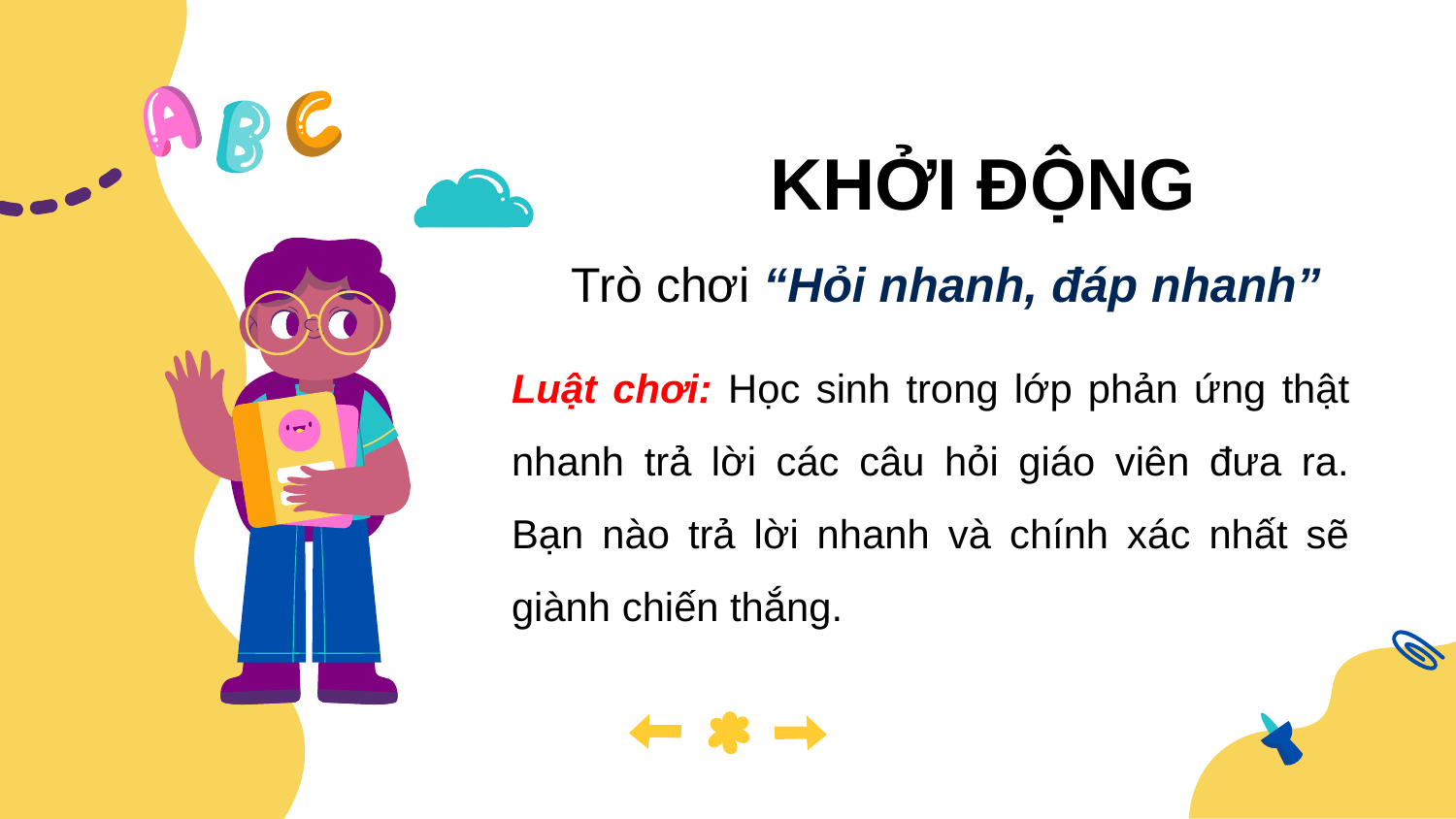

KHỞI ĐỘNG

Trò chơi “Hỏi nhanh, đáp nhanh”
Luật chơi: Học sinh trong lớp phản ứng thật nhanh trả lời các câu hỏi giáo viên đưa ra. Bạn nào trả lời nhanh và chính xác nhất sẽ giành chiến thắng.